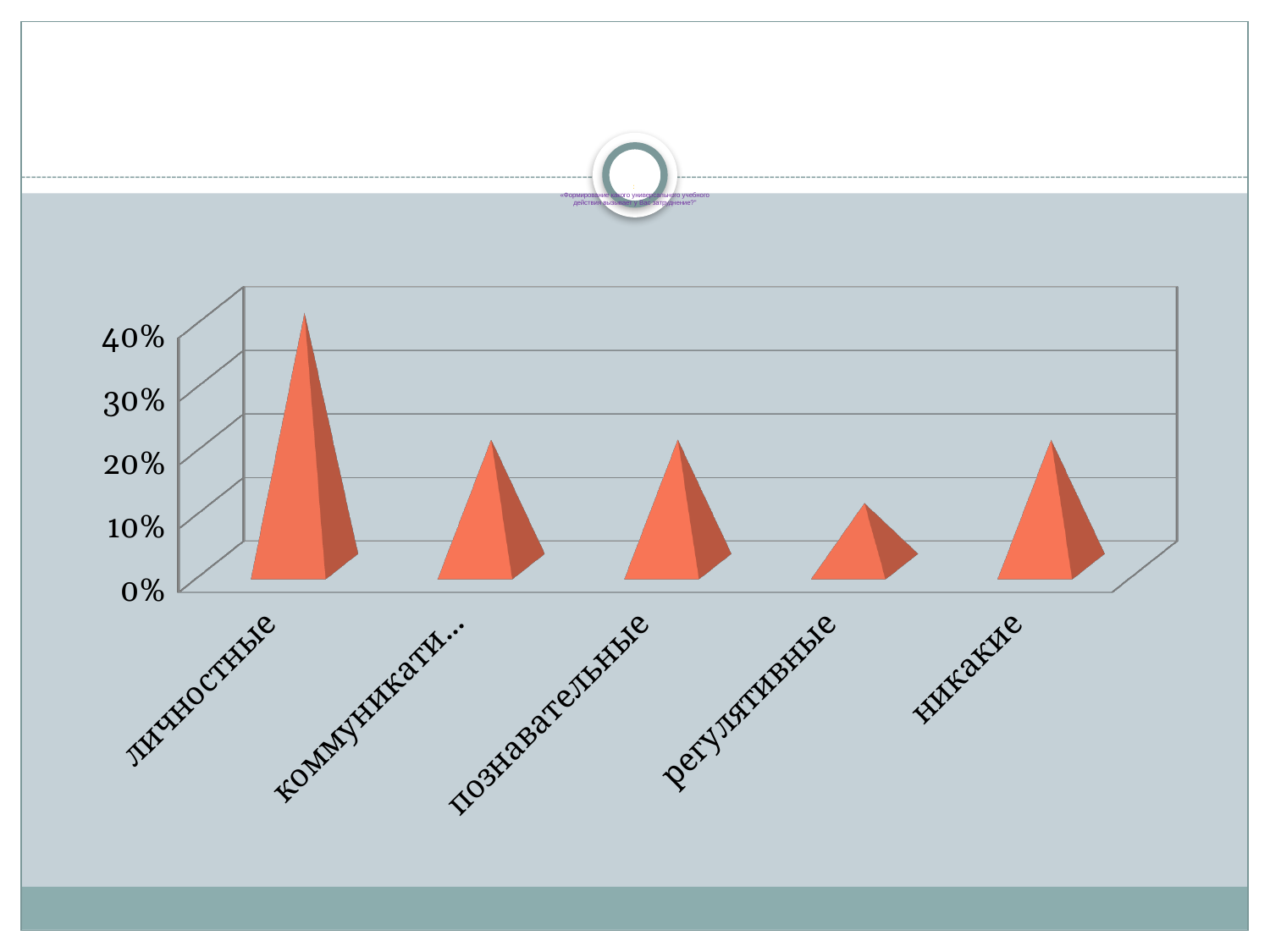

# : «Формирование какого универсального учебного действия вызывает у Вас затруднение?"

[unsupported chart]